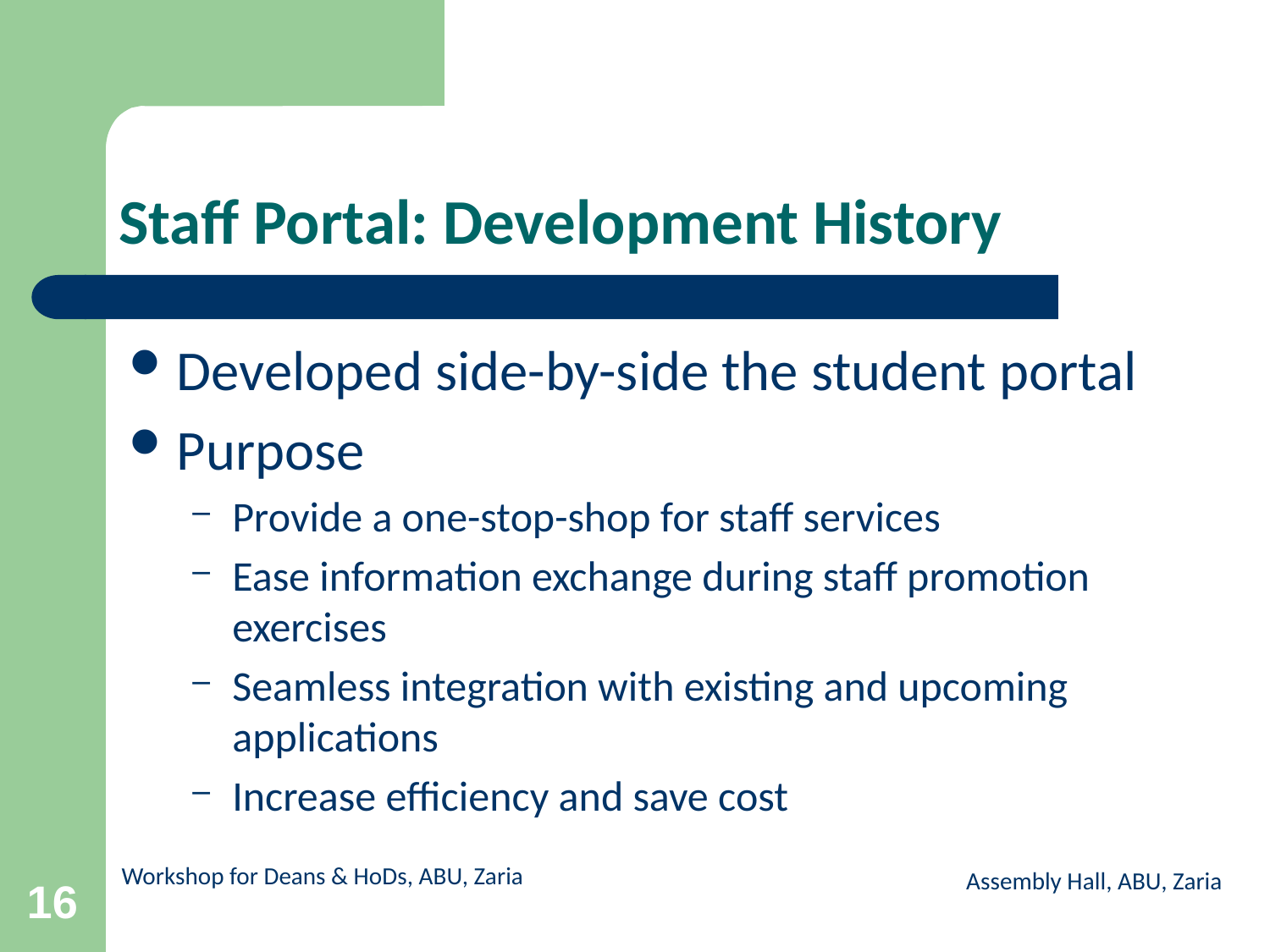

# Staff Portal: Development History
Developed side-by-side the student portal
Purpose
Provide a one-stop-shop for staff services
Ease information exchange during staff promotion exercises
Seamless integration with existing and upcoming applications
Increase efficiency and save cost

Assembly Hall, ABU, Zaria
16
Workshop for Deans & HoDs, ABU, Zaria